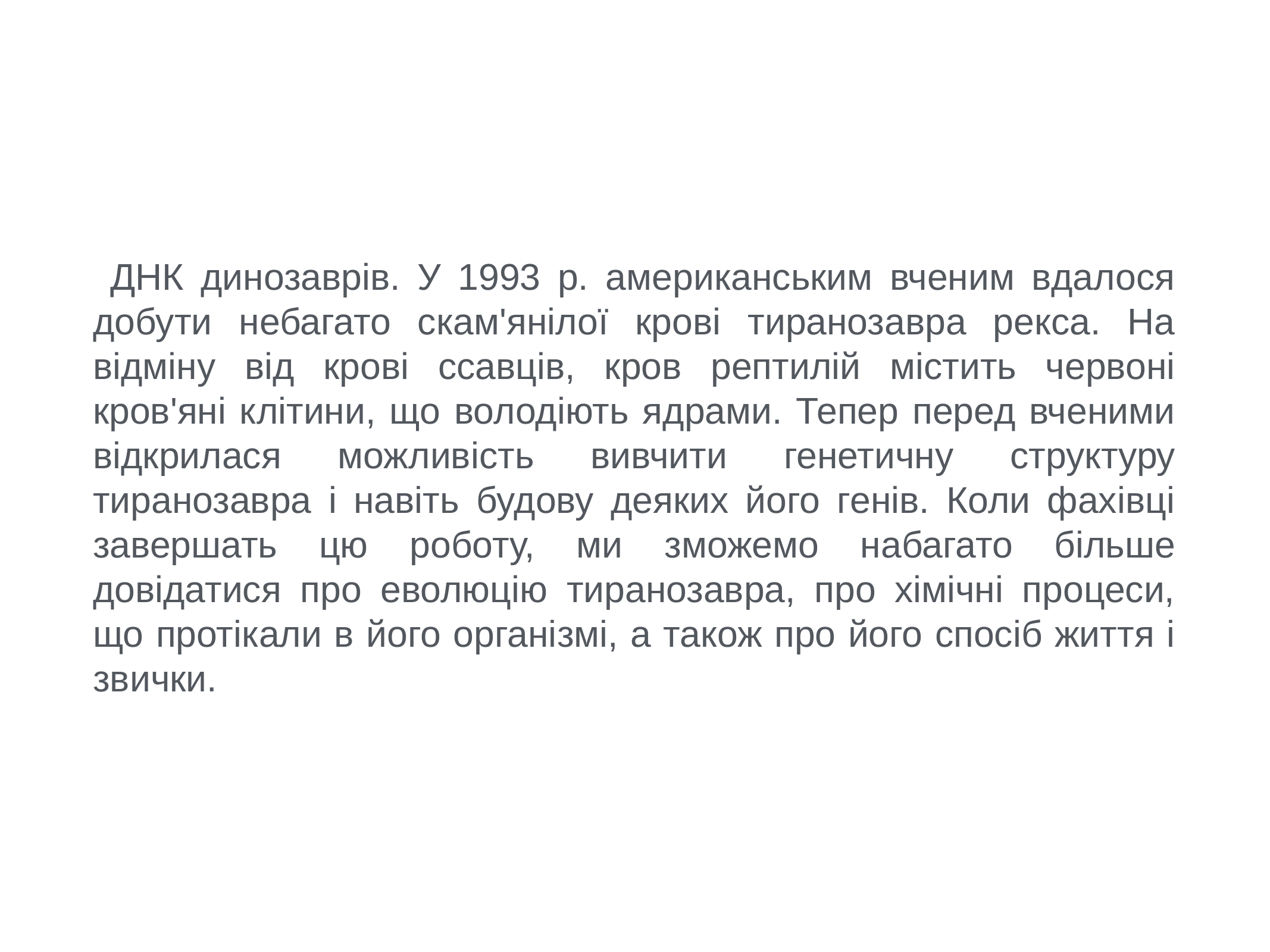

ДНК динозаврів. У 1993 р. американським вченим вдалося добути небагато скам'янілої крові тиранозавра рекса. На відміну від крові ссавців, кров рептилій містить червоні кров'яні клітини, що володіють ядрами. Тепер перед вченими відкрилася можливість вивчити генетичну структуру тиранозавра і навіть будову деяких його генів. Коли фахівці завершать цю роботу, ми зможемо набагато більше довідатися про еволюцію тиранозавра, про хімічні процеси, що протікали в його організмі, а також про його спосіб життя і звички.